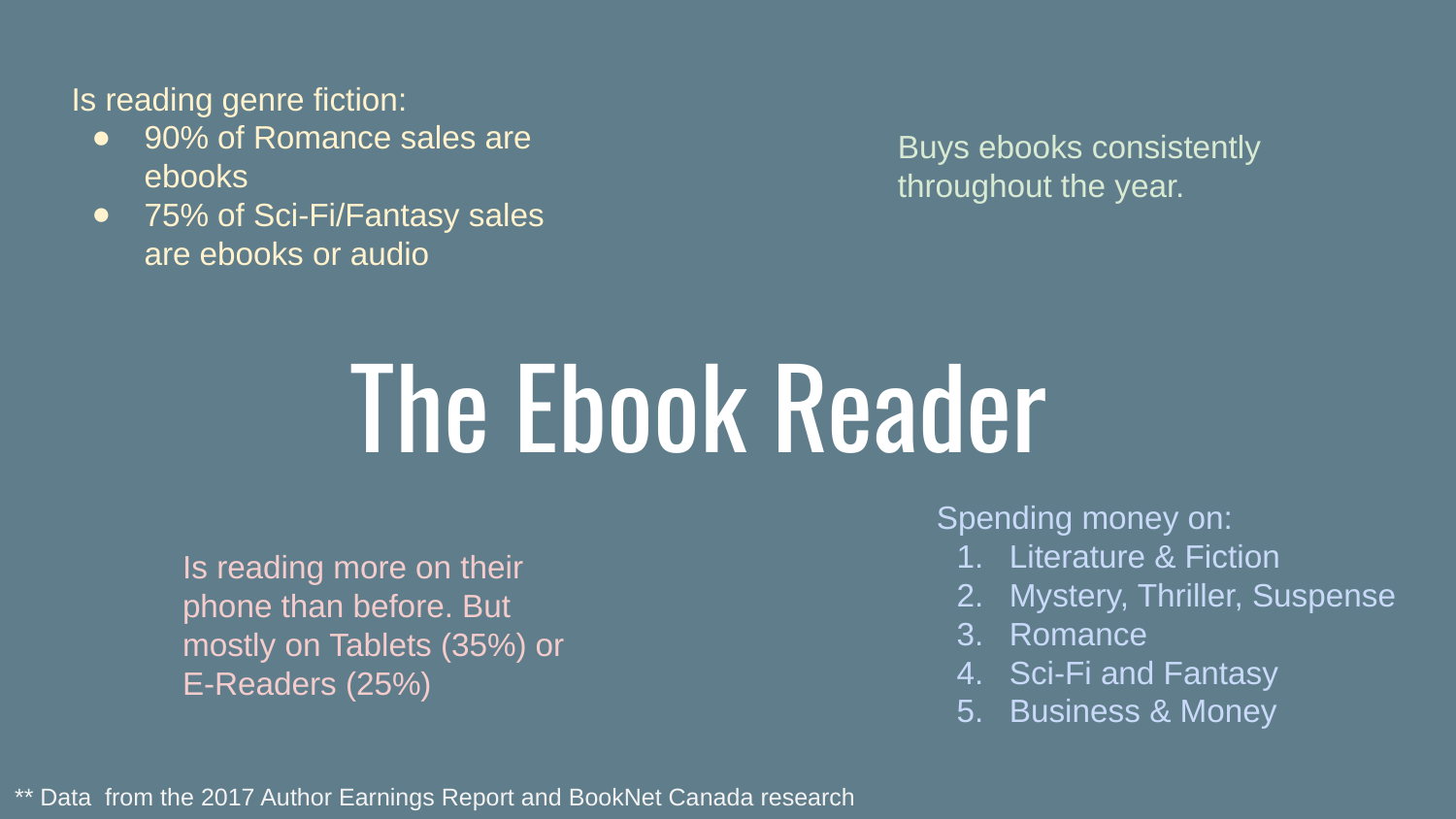

Is reading genre fiction:
90% of Romance sales are ebooks
75% of Sci-Fi/Fantasy sales are ebooks or audio
Buys ebooks consistently throughout the year.
# The Ebook Reader
Spending money on:
Literature & Fiction
Mystery, Thriller, Suspense
Romance
Sci-Fi and Fantasy
Business & Money
Is reading more on their phone than before. But mostly on Tablets (35%) or E-Readers (25%)
** Data  from the 2017 Author Earnings Report and BookNet Canada research